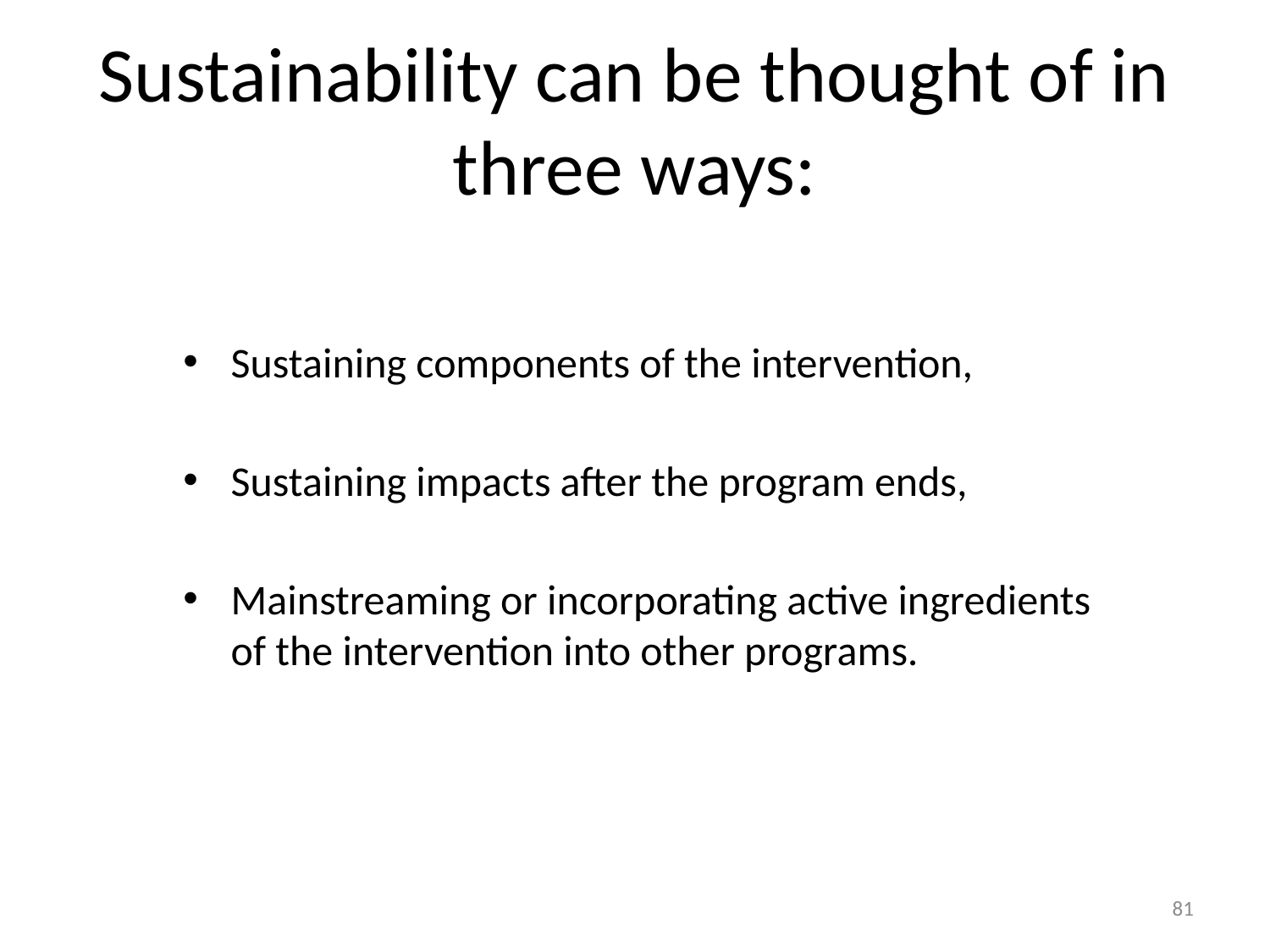

# Sustainability can be thought of in three ways:
Sustaining components of the intervention,

Sustaining impacts after the program ends,

Mainstreaming or incorporating active ingredients of the intervention into other programs.

81